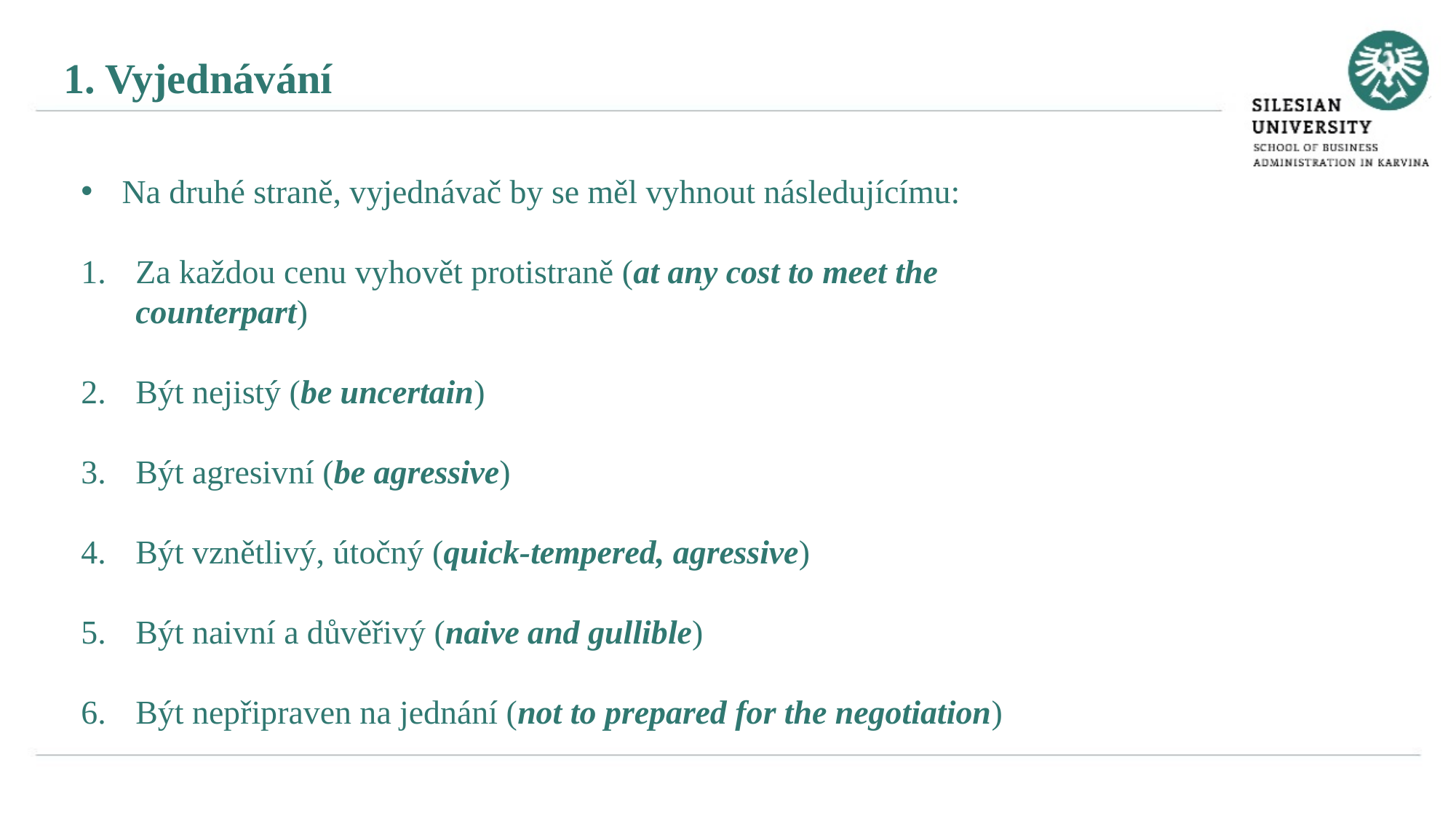

1. Vyjednávání
Na druhé straně, vyjednávač by se měl vyhnout následujícímu:

Za každou cenu vyhovět protistraně (at any cost to meet the counterpart)

Být nejistý (be uncertain)

Být agresivní (be agressive)

Být vznětlivý, útočný (quick-tempered, agressive)

Být naivní a důvěřivý (naive and gullible)

Být nepřipraven na jednání (not to prepared for the negotiation)